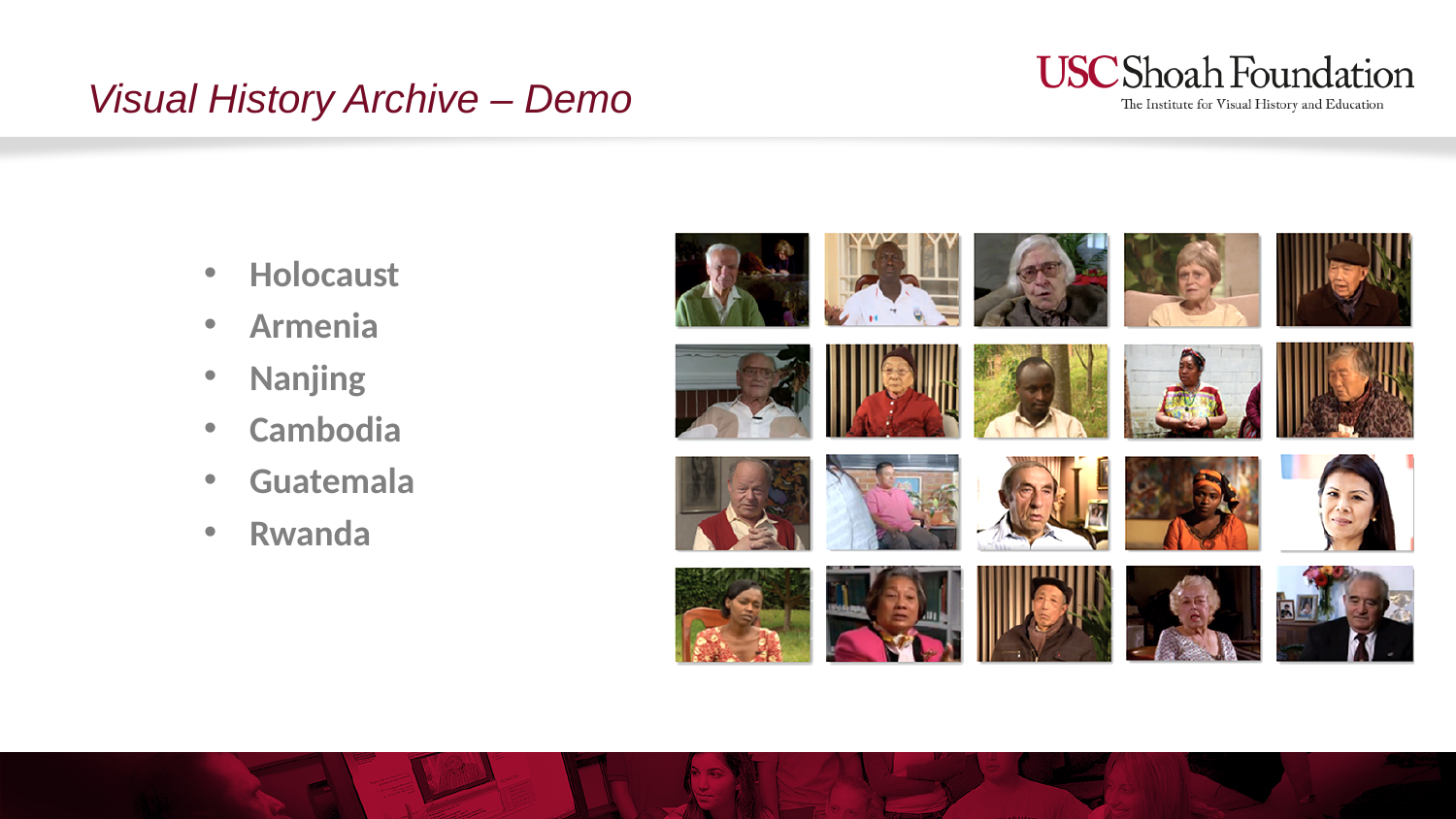

# Visual History Archive – Demo
Holocaust
Armenia
Nanjing
Cambodia
Guatemala
Rwanda